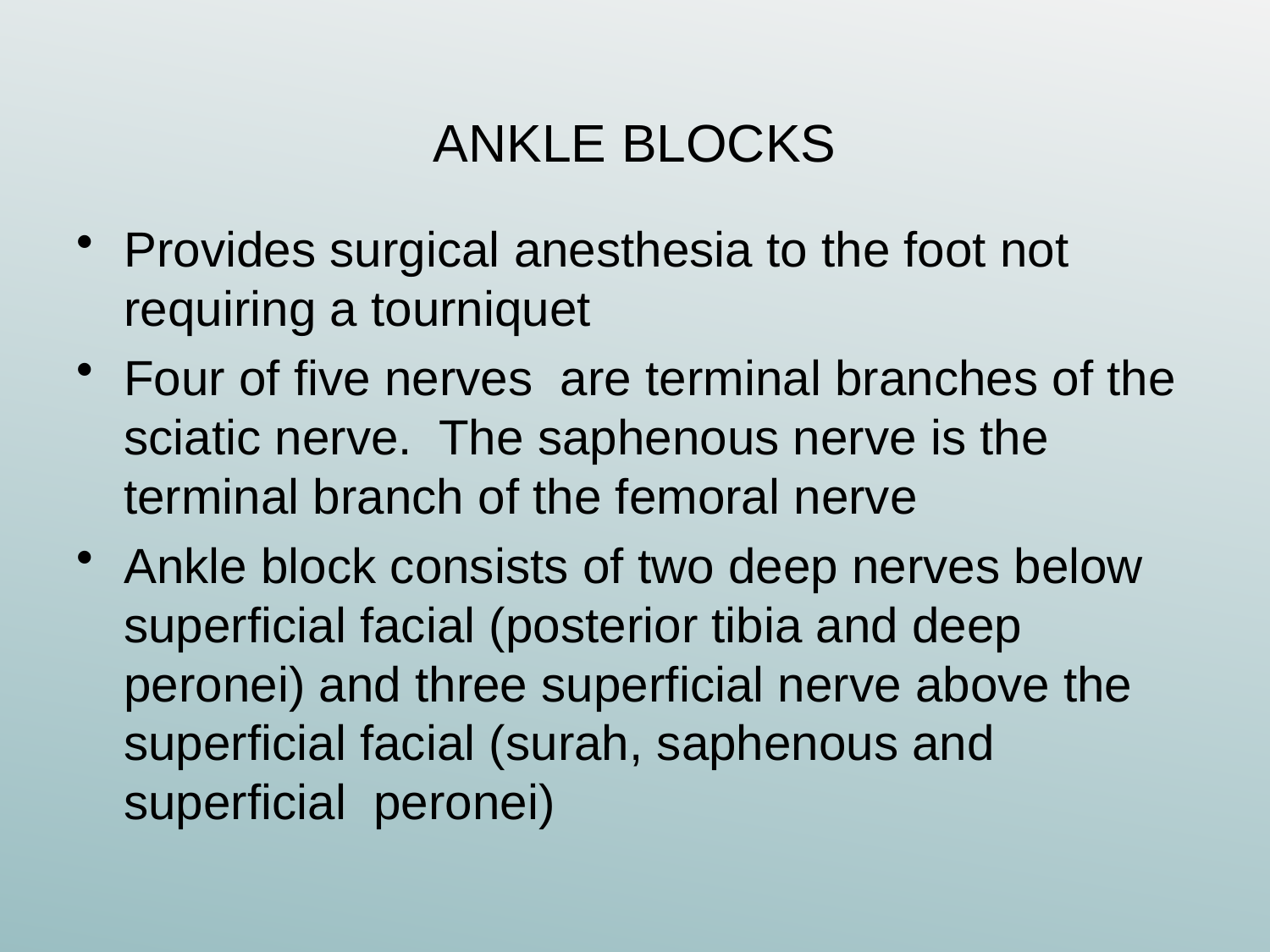

# ANKLE BLOCKS
Provides surgical anesthesia to the foot not requiring a tourniquet
Four of five nerves  are terminal branches of the sciatic nerve.  The saphenous nerve is the terminal branch of the femoral nerve
Ankle block consists of two deep nerves below superficial facial (posterior tibia and deep peronei) and three superficial nerve above the superficial facial (surah, saphenous and superficial  peronei)